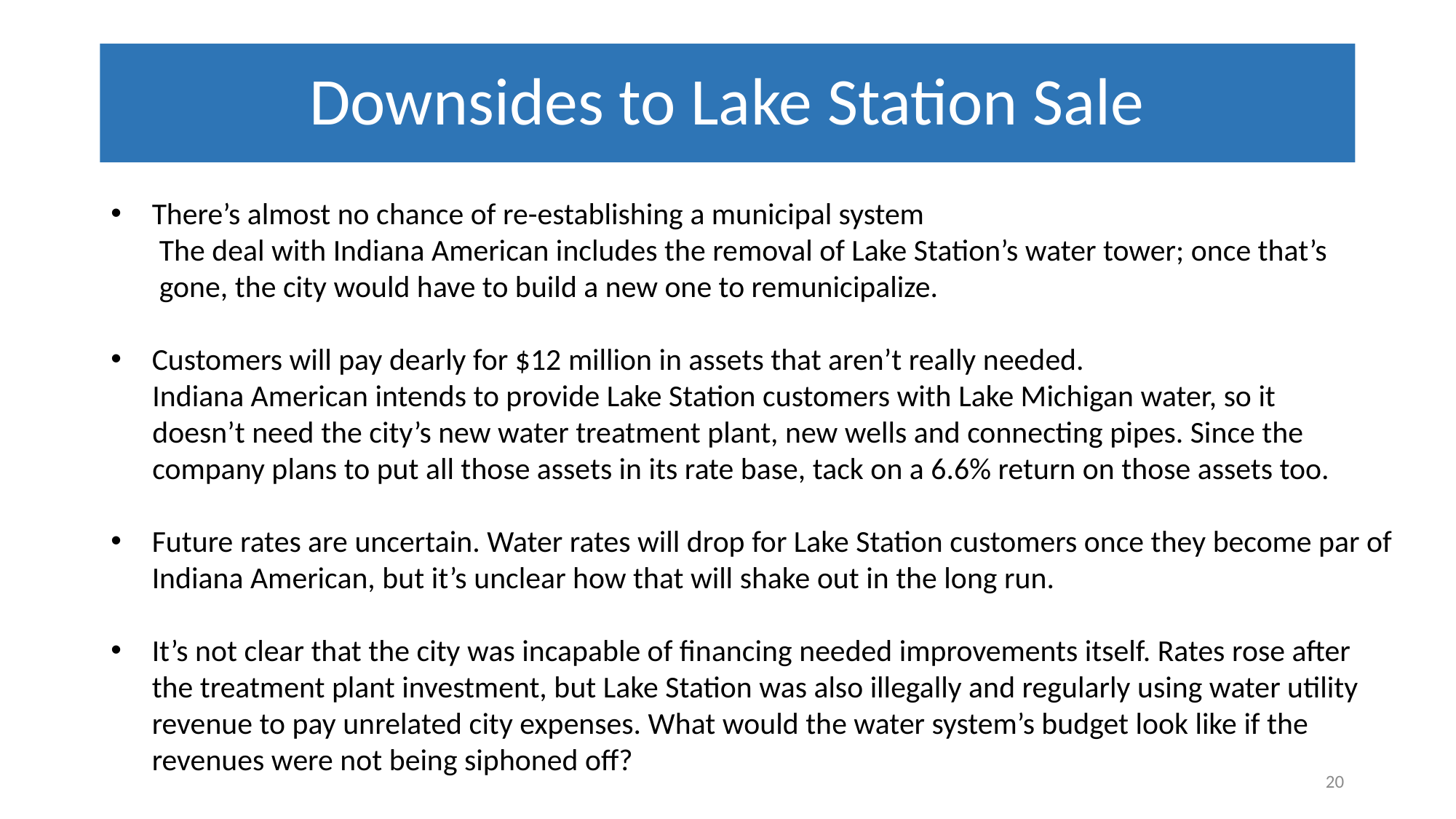

# Downsides to Lake Station Sale

There’s almost no chance of re-establishing a municipal system
       The deal with Indiana American includes the removal of Lake Station’s water tower; once that’s
       gone, the city would have to build a new one to remunicipalize.

Customers will pay dearly for $12 million in assets that aren’t really needed.
      Indiana American intends to provide Lake Station customers with Lake Michigan water, so it
      doesn’t need the city’s new water treatment plant, new wells and connecting pipes. Since the
      company plans to put all those assets in its rate base, tack on a 6.6% return on those assets too.

Future rates are uncertain. Water rates will drop for Lake Station customers once they become par of Indiana American, but it’s unclear how that will shake out in the long run.

It’s not clear that the city was incapable of financing needed improvements itself. Rates rose after the treatment plant investment, but Lake Station was also illegally and regularly using water utility revenue to pay unrelated city expenses. What would the water system’s budget look like if the revenues were not being siphoned off?
20